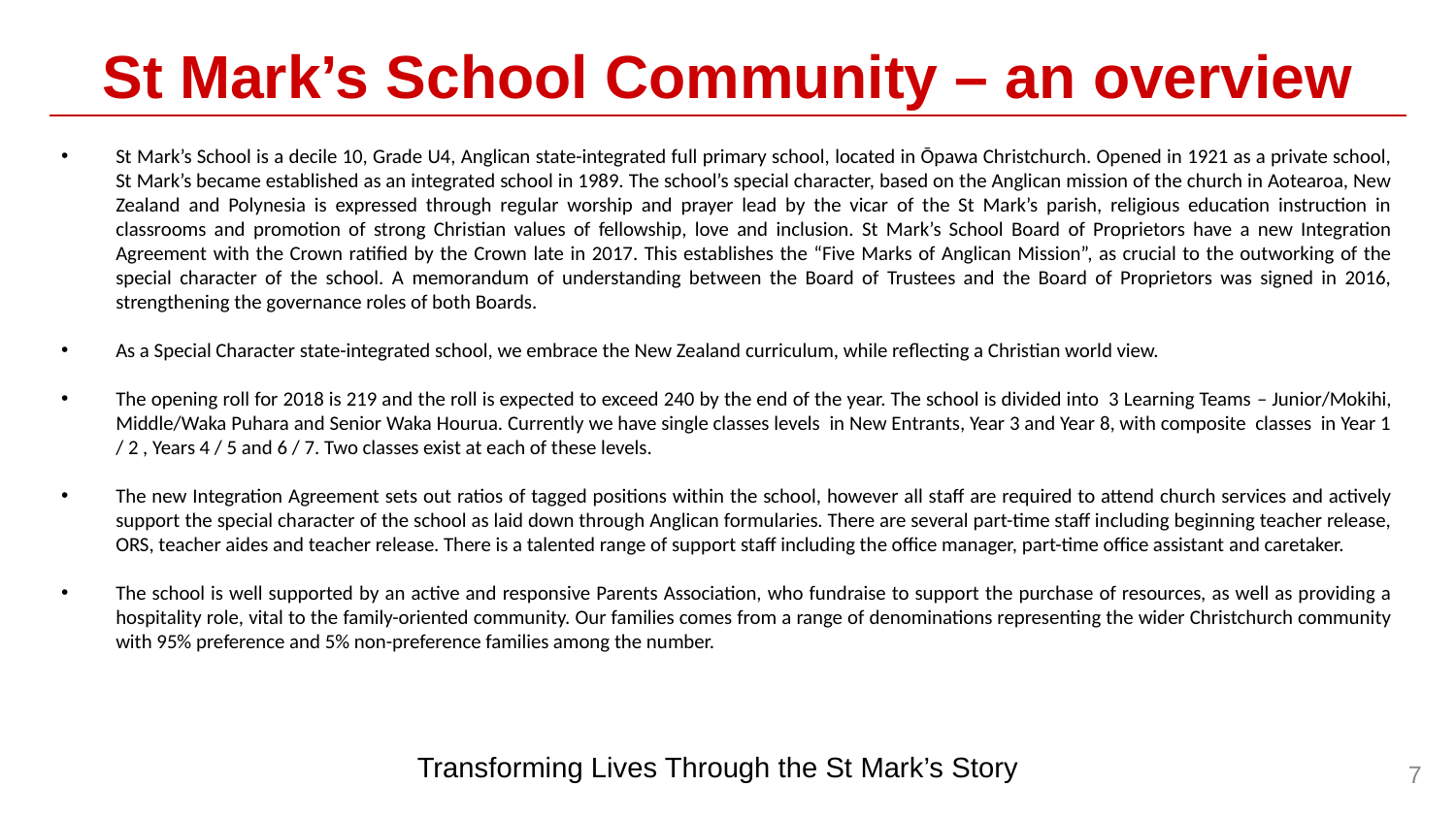

# St Mark’s School Community – an overview
St Mark’s School is a decile 10, Grade U4, Anglican state-integrated full primary school, located in Ōpawa Christchurch. Opened in 1921 as a private school, St Mark’s became established as an integrated school in 1989. The school’s special character, based on the Anglican mission of the church in Aotearoa, New Zealand and Polynesia is expressed through regular worship and prayer lead by the vicar of the St Mark’s parish, religious education instruction in classrooms and promotion of strong Christian values of fellowship, love and inclusion. St Mark’s School Board of Proprietors have a new Integration Agreement with the Crown ratified by the Crown late in 2017. This establishes the “Five Marks of Anglican Mission”, as crucial to the outworking of the special character of the school. A memorandum of understanding between the Board of Trustees and the Board of Proprietors was signed in 2016, strengthening the governance roles of both Boards.

As a Special Character state-integrated school, we embrace the New Zealand curriculum, while reflecting a Christian world view.

The opening roll for 2018 is 219 and the roll is expected to exceed 240 by the end of the year. The school is divided into  3 Learning Teams – Junior/Mokihi, Middle/Waka Puhara and Senior Waka Hourua. Currently we have single classes levels  in New Entrants, Year 3 and Year 8, with composite  classes  in Year 1 / 2 , Years 4 / 5 and 6 / 7. Two classes exist at each of these levels.

The new Integration Agreement sets out ratios of tagged positions within the school, however all staff are required to attend church services and actively support the special character of the school as laid down through Anglican formularies. There are several part-time staff including beginning teacher release, ORS, teacher aides and teacher release. There is a talented range of support staff including the office manager, part-time office assistant and caretaker.

The school is well supported by an active and responsive Parents Association, who fundraise to support the purchase of resources, as well as providing a hospitality role, vital to the family-oriented community. Our families comes from a range of denominations representing the wider Christchurch community with 95% preference and 5% non-preference families among the number.

Transforming Lives Through the St Mark’s Story

7